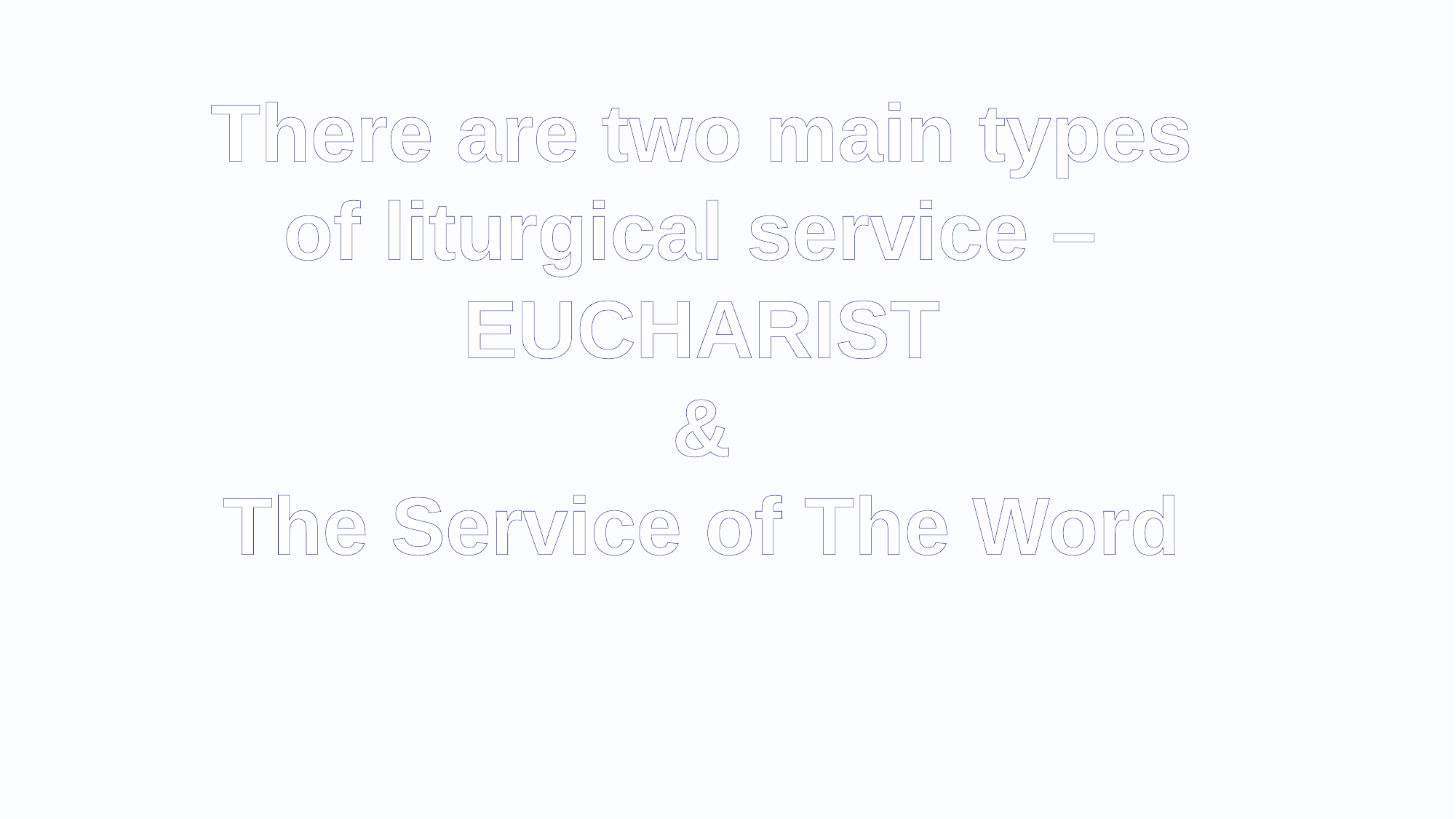

There are two main types
of liturgical service –
EUCHARIST
&
The Service of The Word